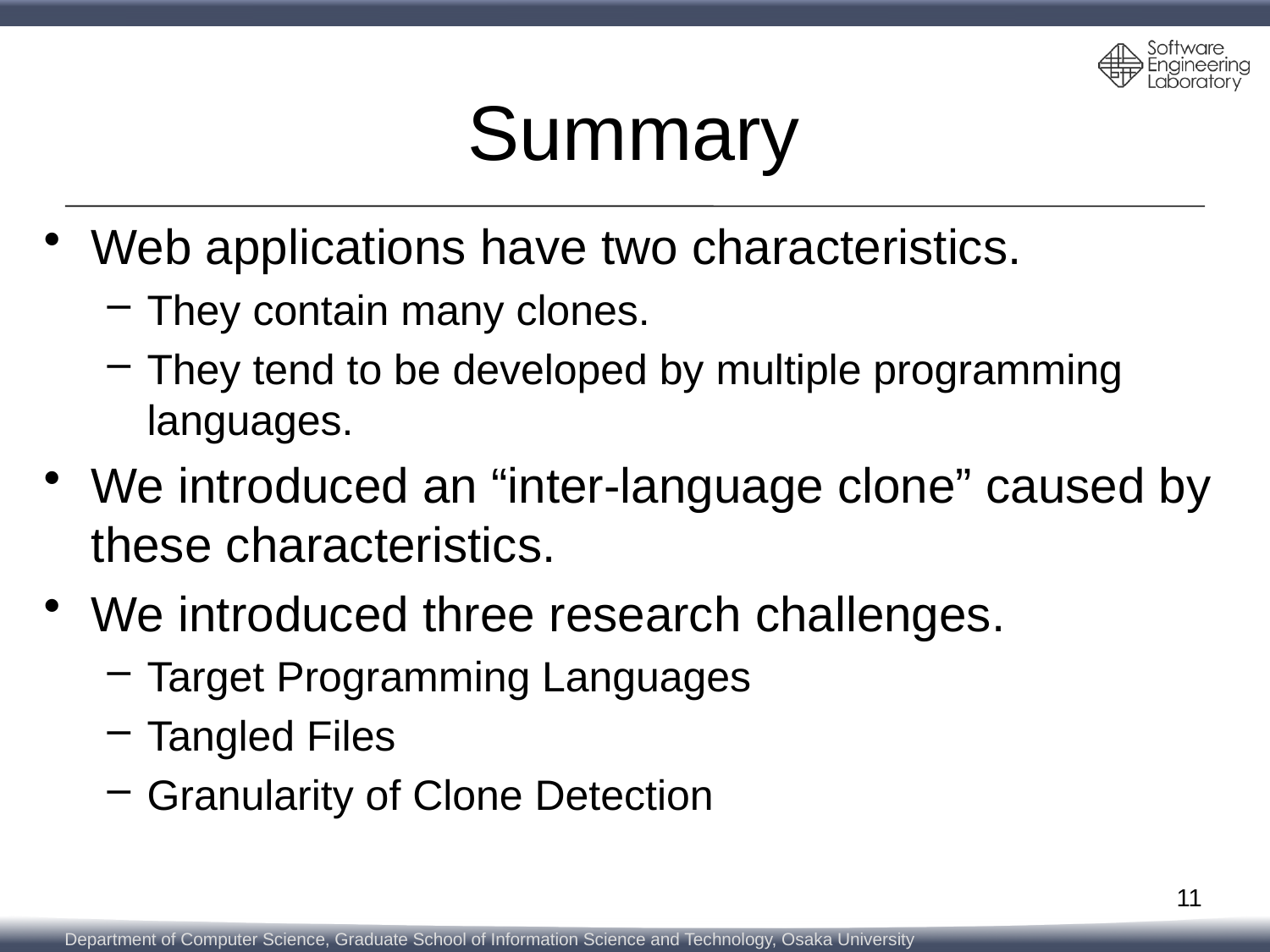

# Summary
Web applications have two characteristics.
They contain many clones.
They tend to be developed by multiple programming languages.
We introduced an “inter-language clone” caused by
these characteristics.
We introduced three research challenges.
Target Programming Languages
Tangled Files
Granularity of Clone Detection
11